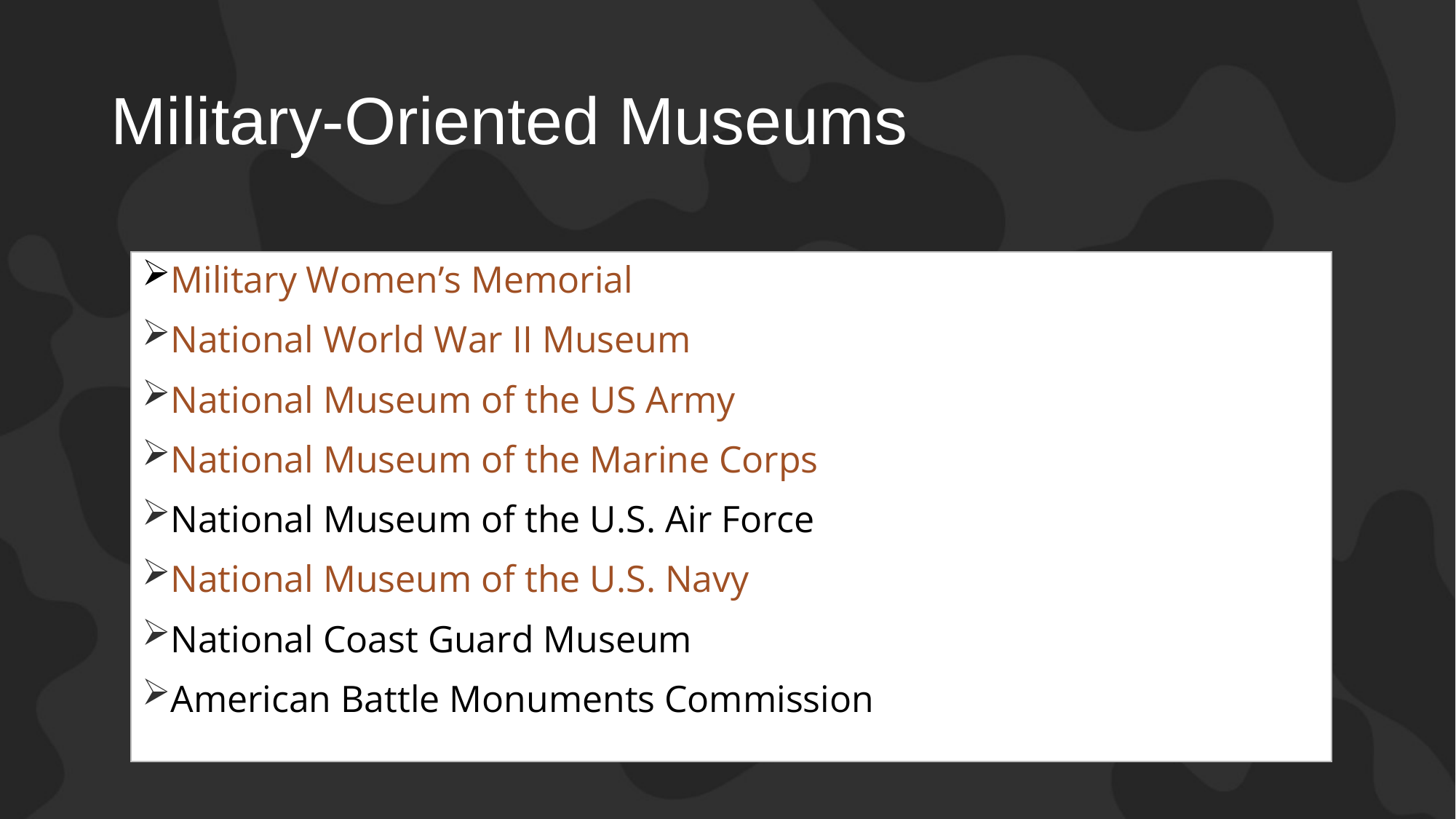

# Military-Oriented Museums
Military Women’s Memorial
National World War II Museum
National Museum of the US Army
National Museum of the Marine Corps
National Museum of the U.S. Air Force
National Museum of the U.S. Navy
National Coast Guard Museum
American Battle Monuments Commission